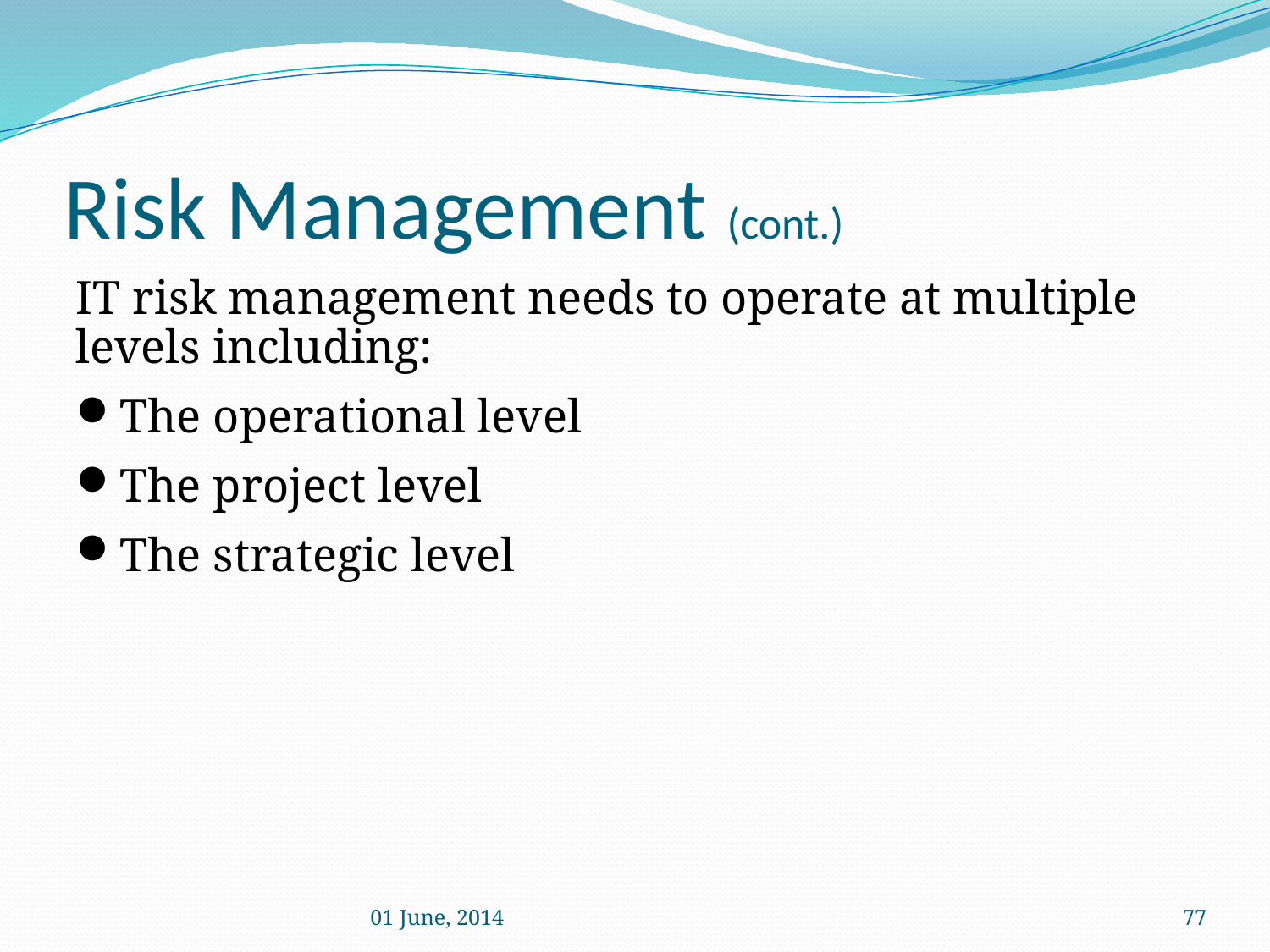

# Risk Management (cont.)
IT risk management needs to operate at multiple levels including:
The operational level
The project level
The strategic level

01 June, 2014
77